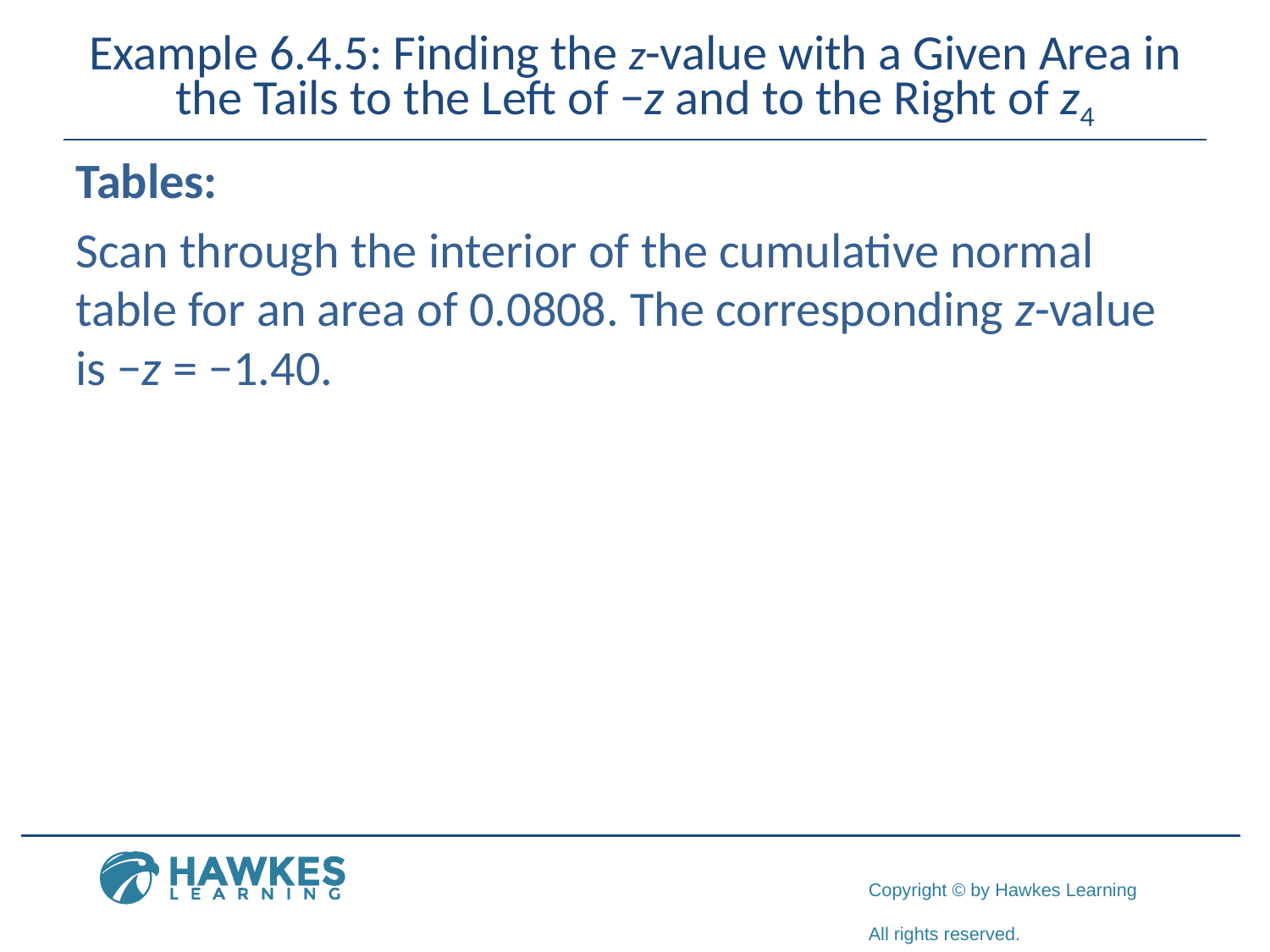

# Example 6.4.5: Finding the z-value with a Given Area in the Tails to the Left of −z and to the Right of z4
Tables:
Scan through the interior of the cumulative normal table for an area of 0.0808. The corresponding z-value is −z = −1.40.